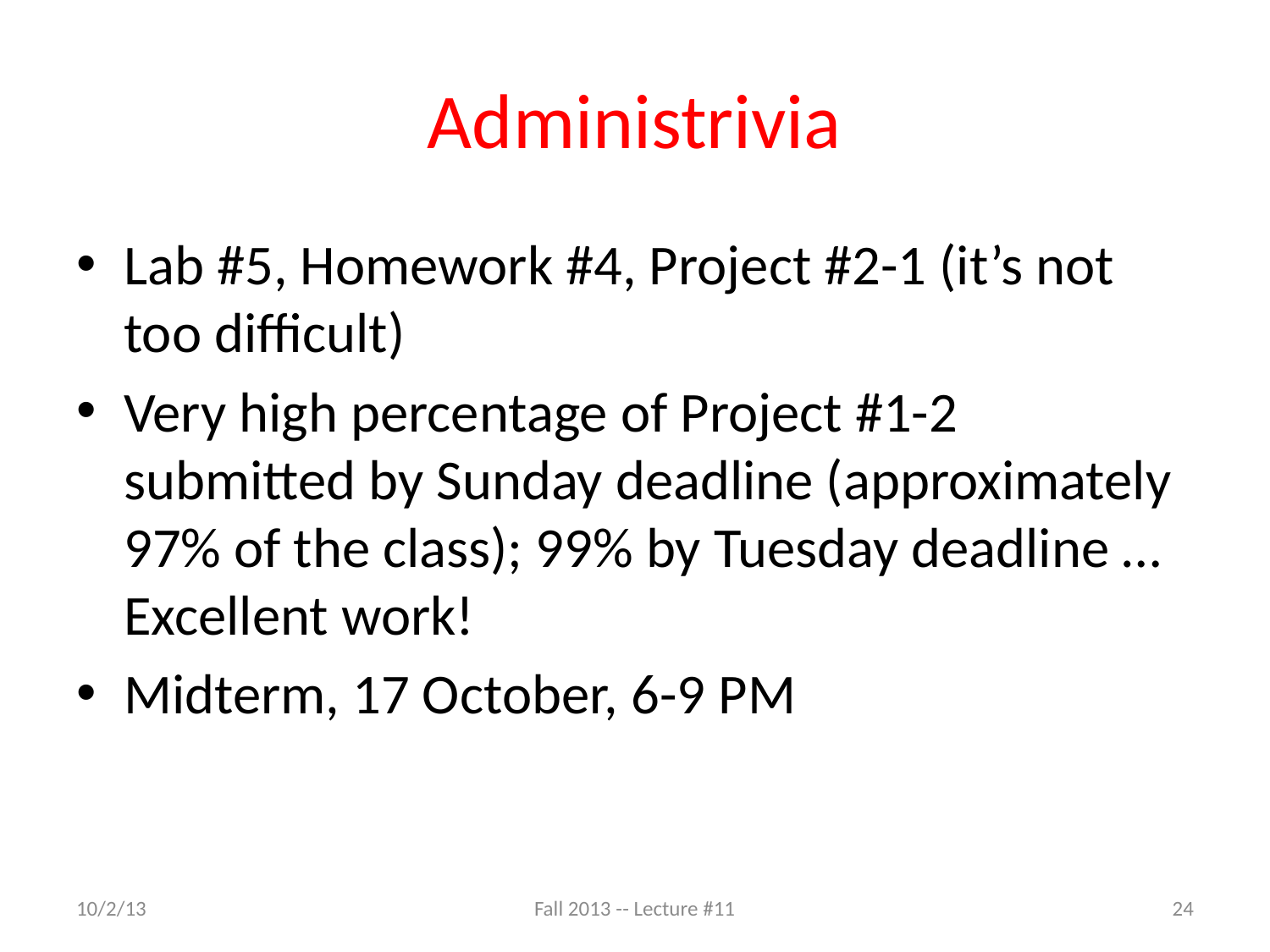

# Administrivia
Lab #5, Homework #4, Project #2-1 (it’s not too difficult)
Very high percentage of Project #1-2 submitted by Sunday deadline (approximately 97% of the class); 99% by Tuesday deadline … Excellent work!
Midterm, 17 October, 6-9 PM
10/2/13
Fall 2013 -- Lecture #11
24